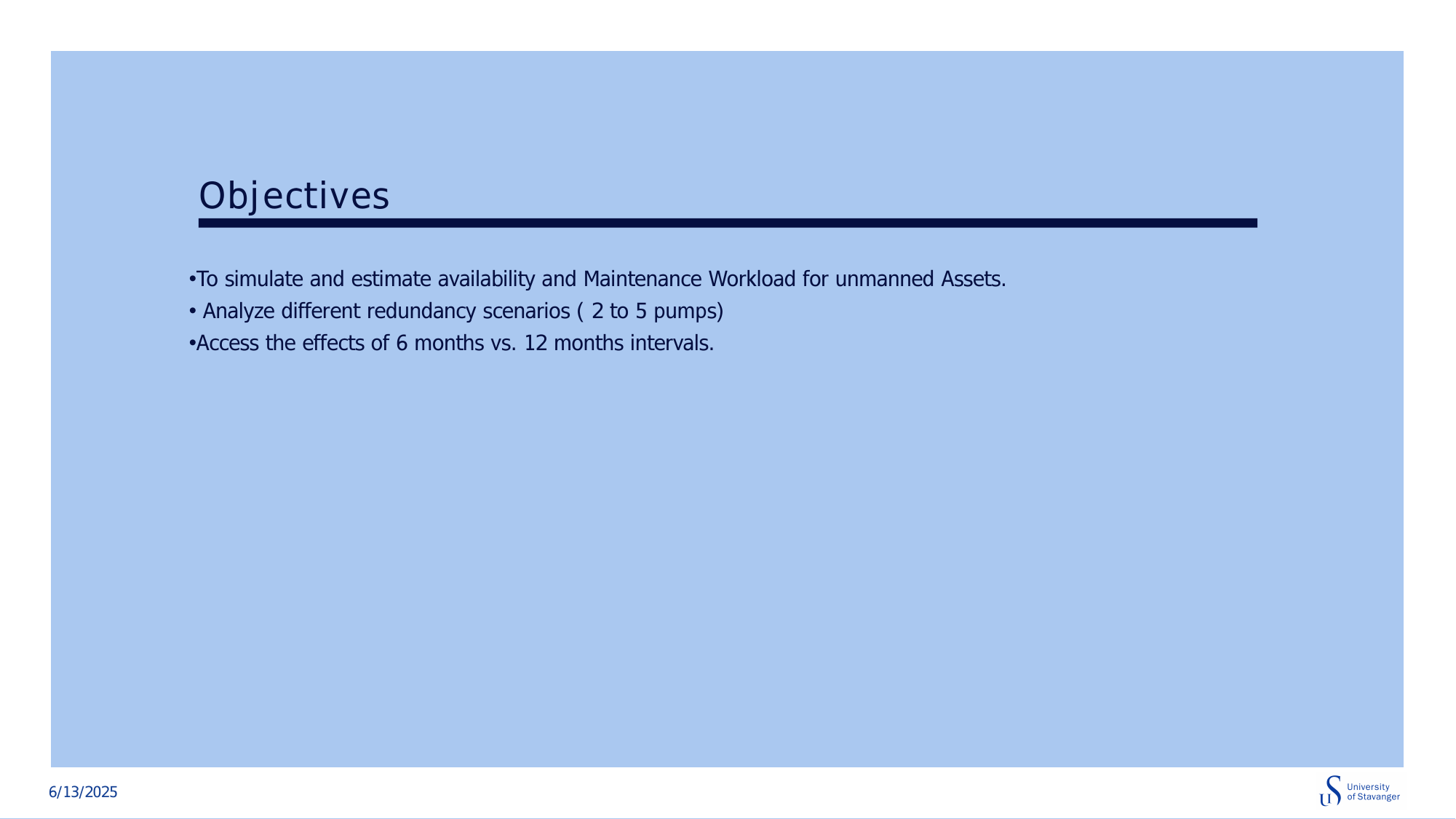

Objectives
To simulate and estimate availability and Maintenance Workload for unmanned Assets.
 Analyze different redundancy scenarios ( 2 to 5 pumps)
Access the effects of 6 months vs. 12 months intervals.

6/13/2025